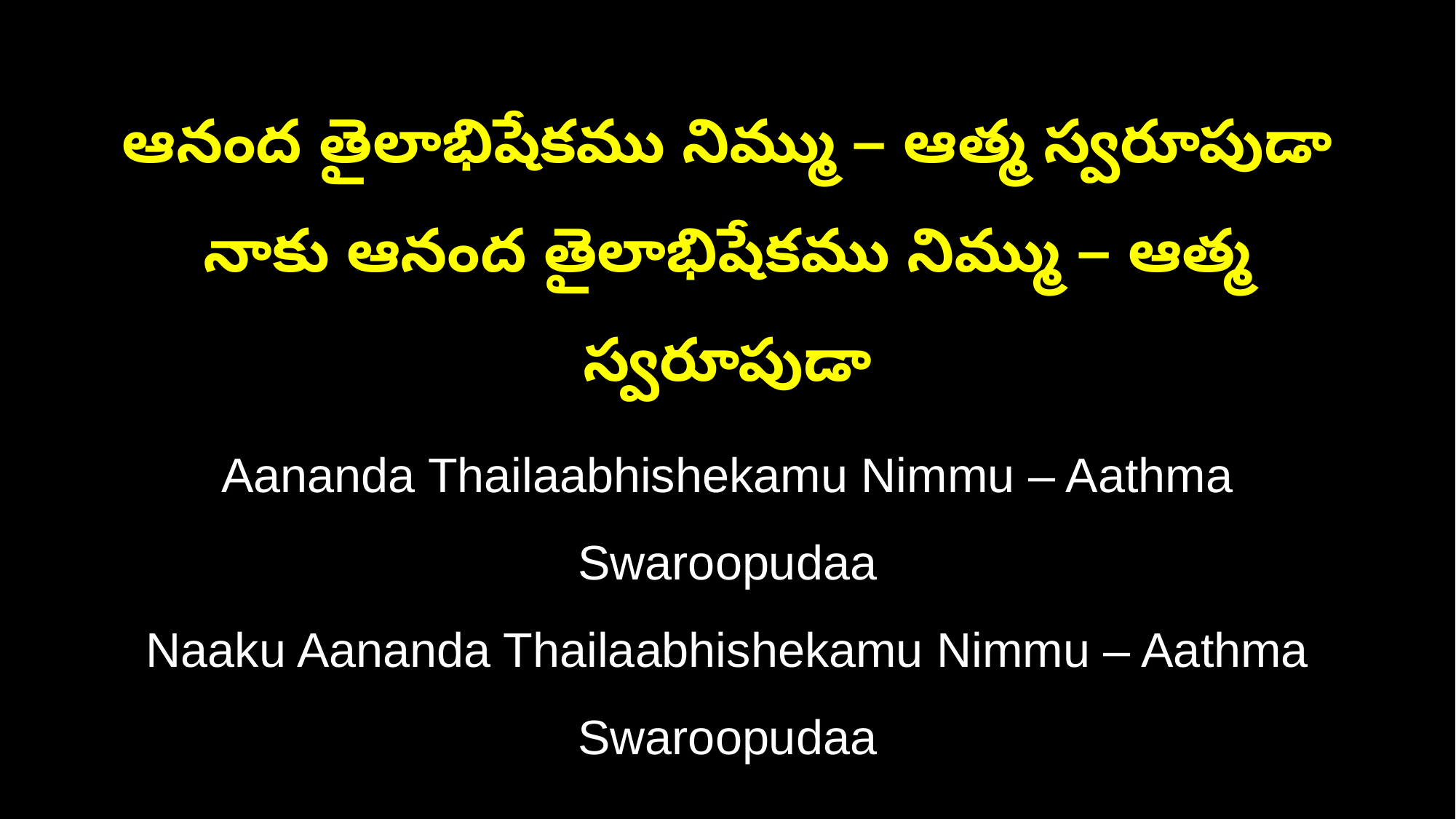

ఆనంద తైలాభిషేకము నిమ్ము – ఆత్మ స్వరూపుడా
నాకు ఆనంద తైలాభిషేకము నిమ్ము – ఆత్మ స్వరూపుడా
Aananda Thailaabhishekamu Nimmu – Aathma Swaroopudaa
Naaku Aananda Thailaabhishekamu Nimmu – Aathma Swaroopudaa